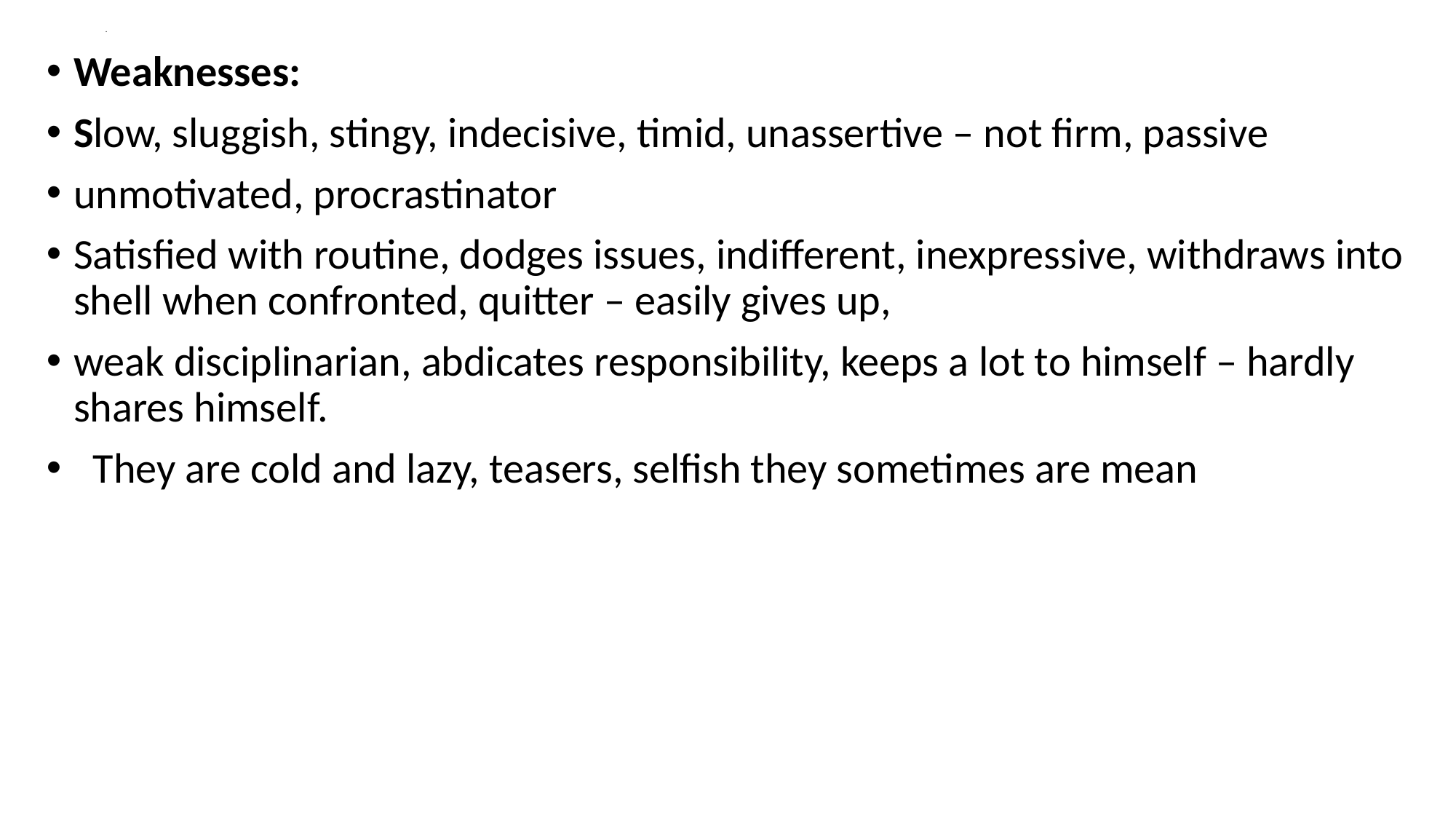

# .
Weaknesses:
Slow, sluggish, stingy, indecisive, timid, unassertive – not firm, passive
unmotivated, procrastinator
Satisfied with routine, dodges issues, indifferent, inexpressive, withdraws into shell when confronted, quitter – easily gives up,
weak disciplinarian, abdicates responsibility, keeps a lot to himself – hardly shares himself.
  They are cold and lazy, teasers, selfish they sometimes are mean